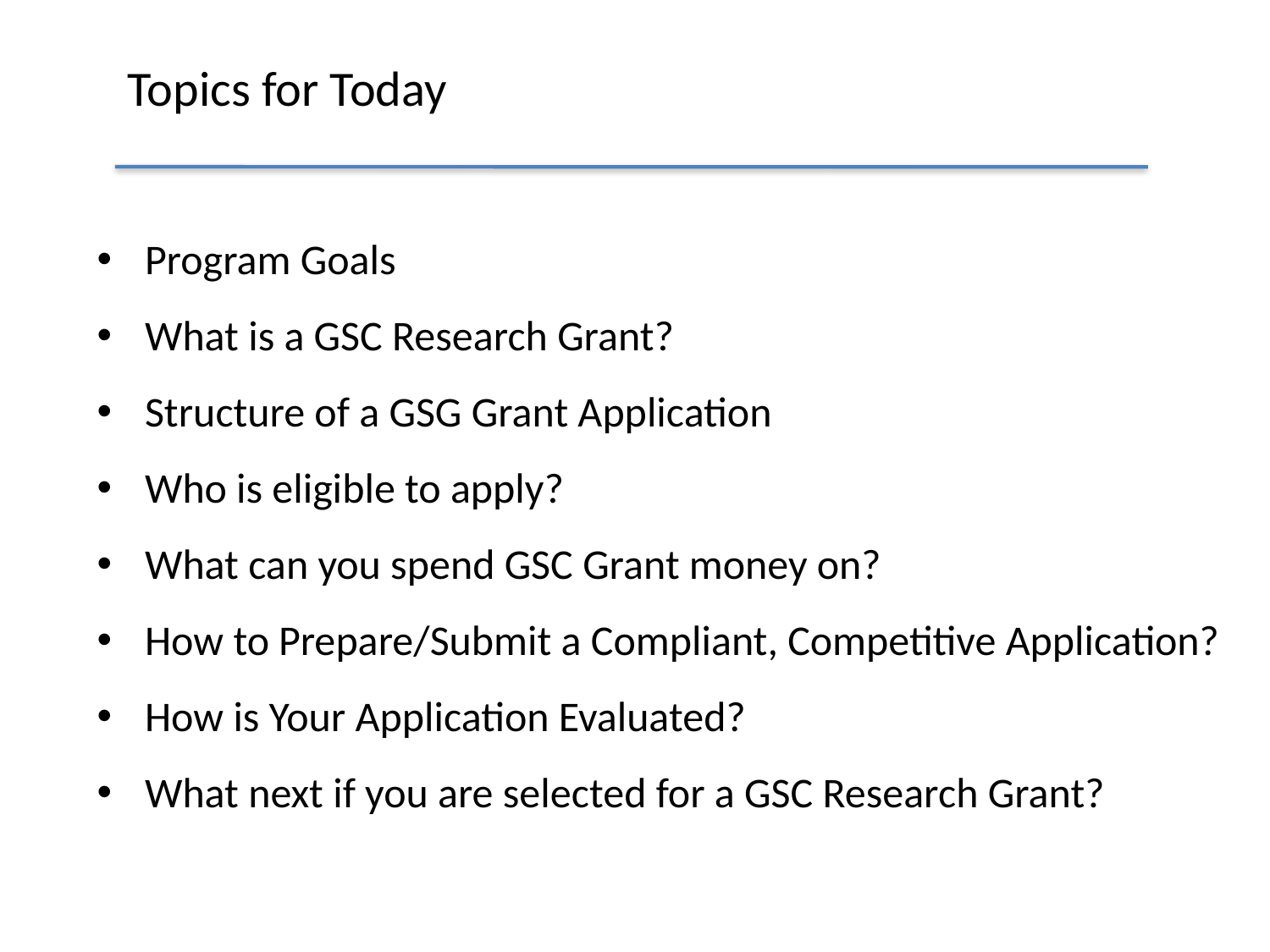

# Topics for Today
Program Goals
What is a GSC Research Grant?
Structure of a GSG Grant Application
Who is eligible to apply?
What can you spend GSC Grant money on?
How to Prepare/Submit a Compliant, Competitive Application?
How is Your Application Evaluated?
What next if you are selected for a GSC Research Grant?